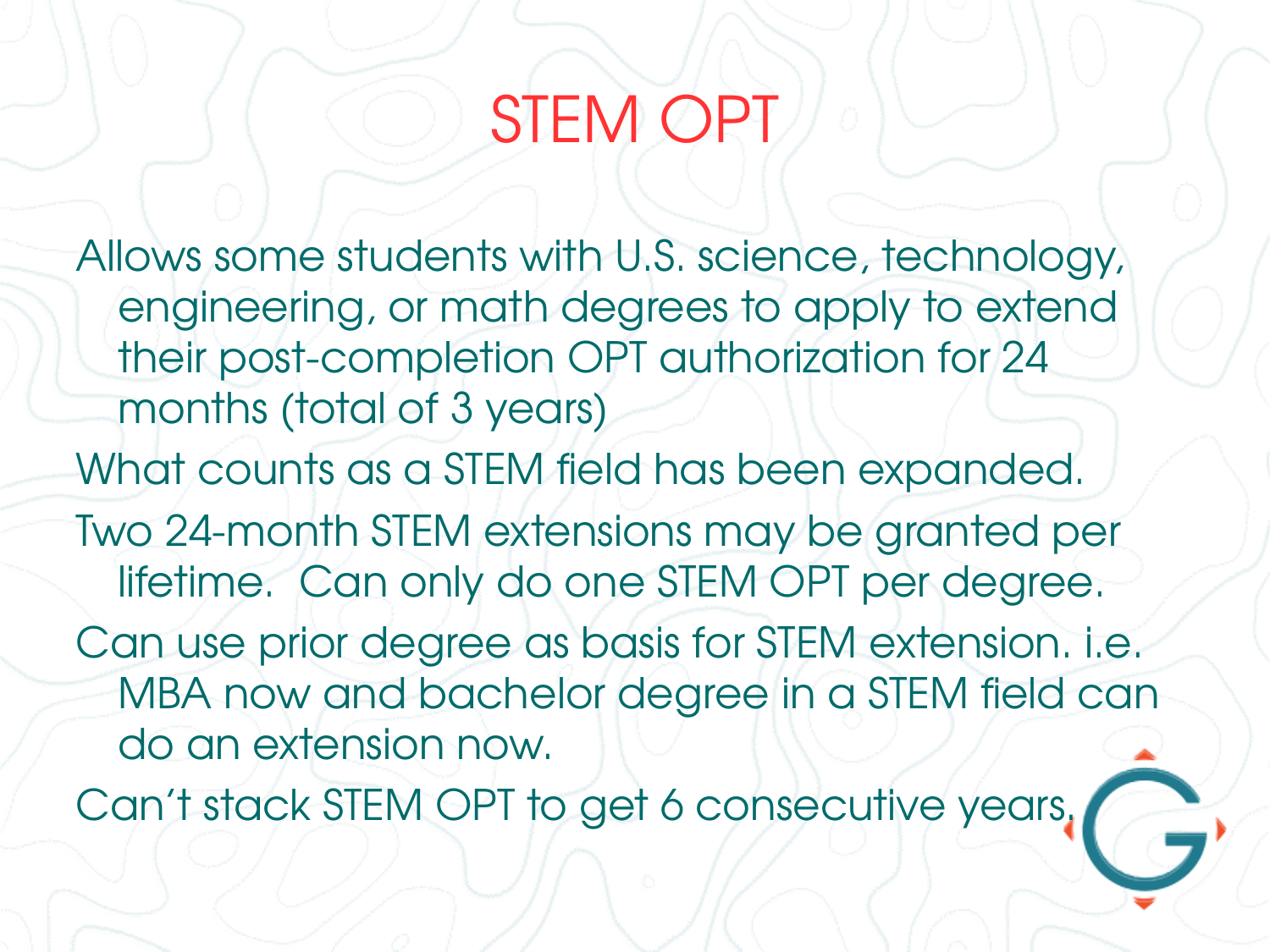

# STEM OPT
Allows some students with U.S. science, technology, engineering, or math degrees to apply to extend their post-completion OPT authorization for 24 months (total of 3 years)
What counts as a STEM field has been expanded.
Two 24-month STEM extensions may be granted per lifetime.  Can only do one STEM OPT per degree.
Can use prior degree as basis for STEM extension. i.e. MBA now and bachelor degree in a STEM field can do an extension now.
Can’t stack STEM OPT to get 6 consecutive years.